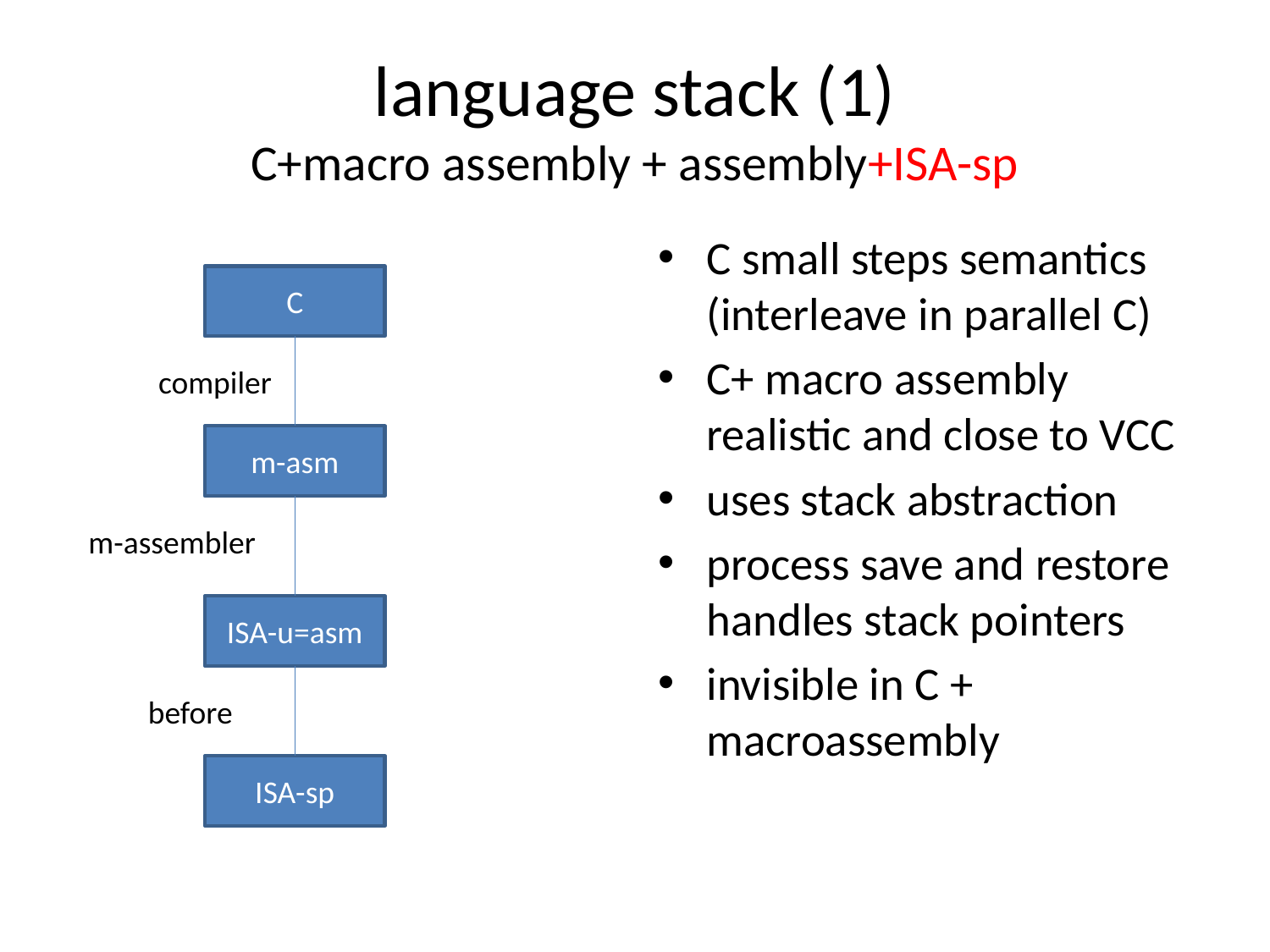

# language stack (1) C+macro assembly + assembly+ISA-sp
C small steps semantics (interleave in parallel C)
C+ macro assembly realistic and close to VCC
uses stack abstraction
process save and restore handles stack pointers
invisible in C + macroassembly
C
compiler
m-asm
m-assembler
ISA-u=asm
before
ISA-sp